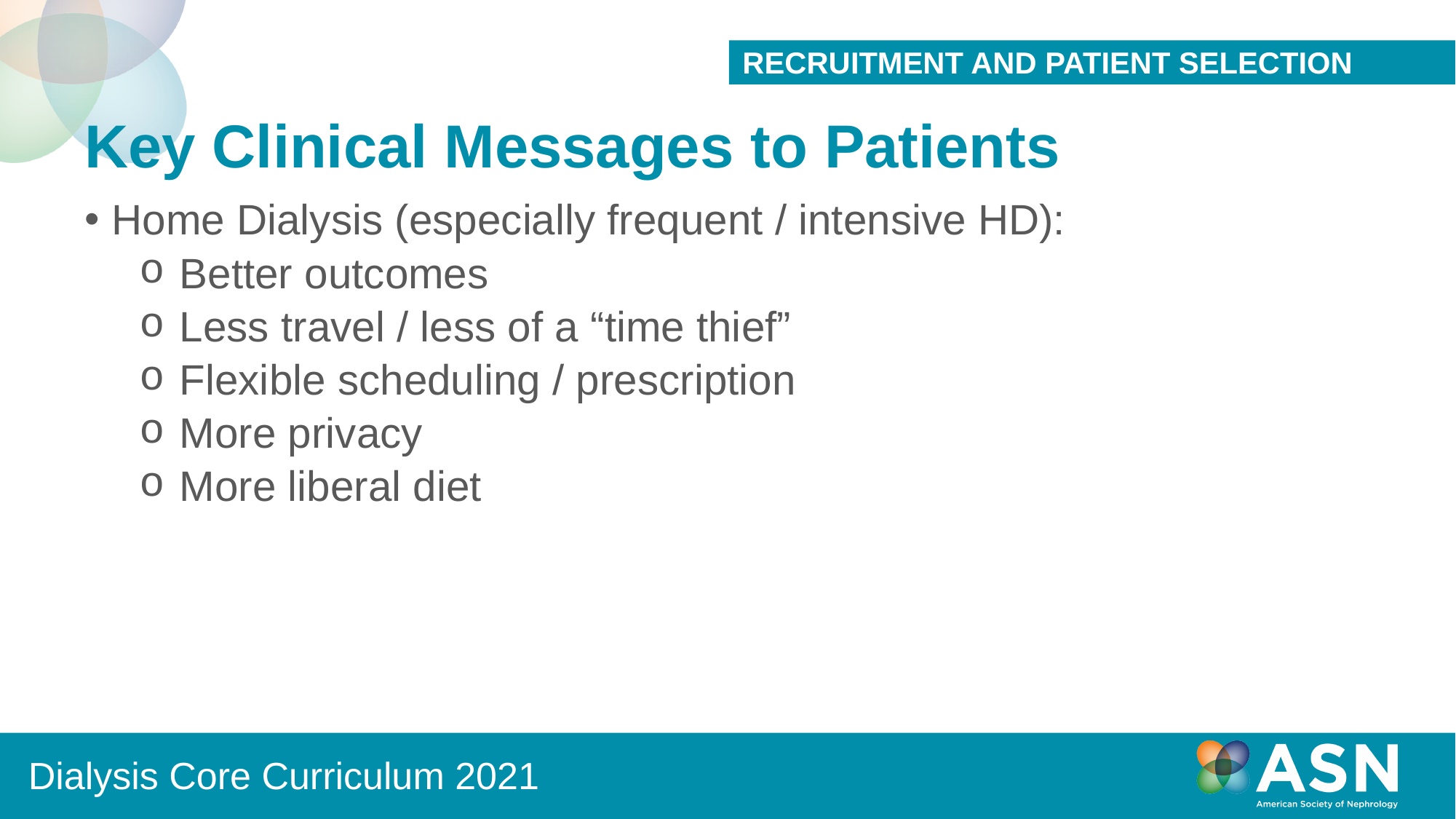

Recruitment and patient selection
# Key Clinical Messages to Patients
Home Dialysis (especially frequent / intensive HD):
Better outcomes
Less travel / less of a “time thief”
Flexible scheduling / prescription
More privacy
More liberal diet
Dialysis Core Curriculum 2021